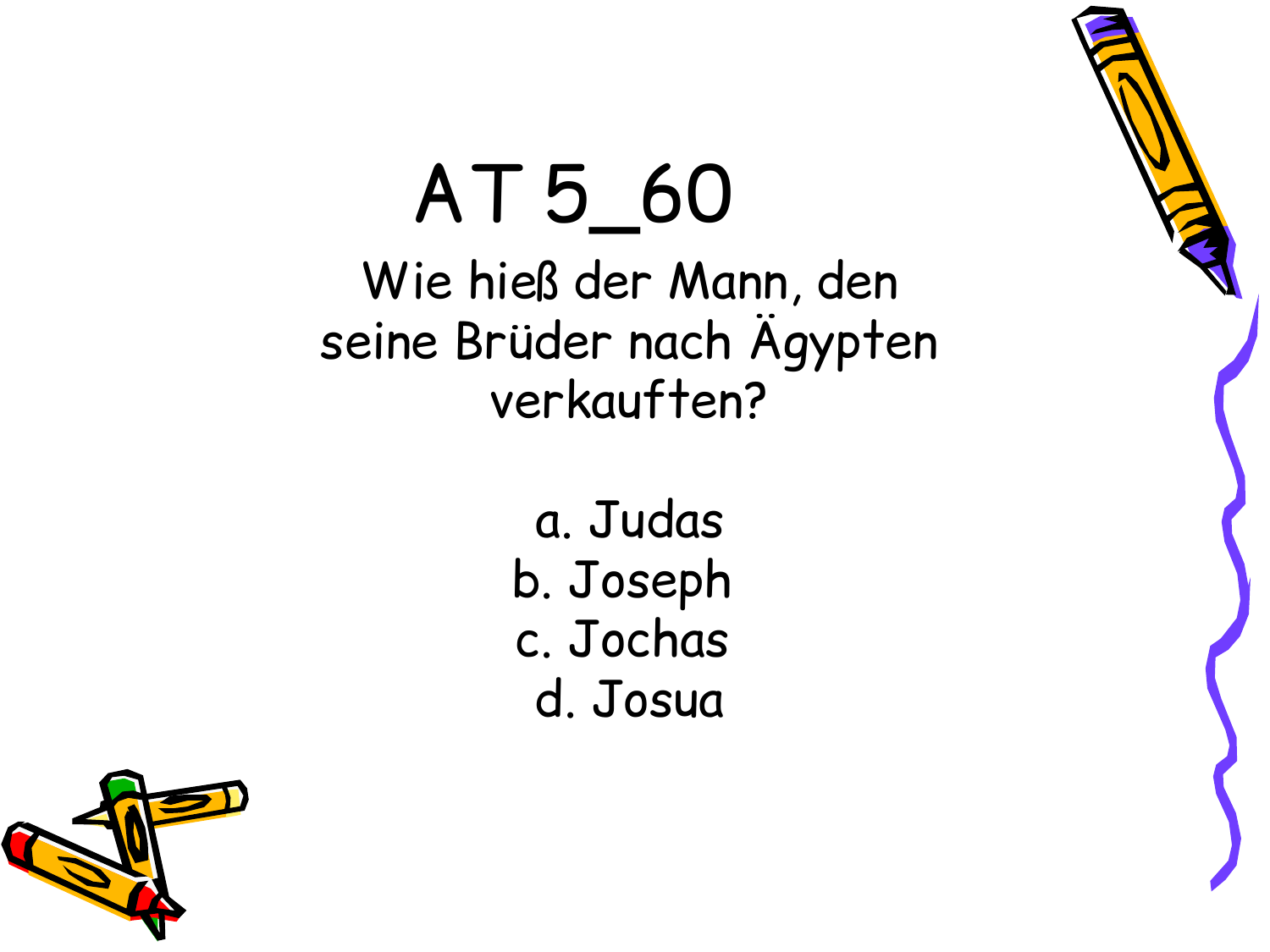

AT 5_60
Wie hieß der Mann, den
seine Brüder nach Ägypten
verkauften?

a. Judas
b. Joseph
c. Jochas
d. Josua